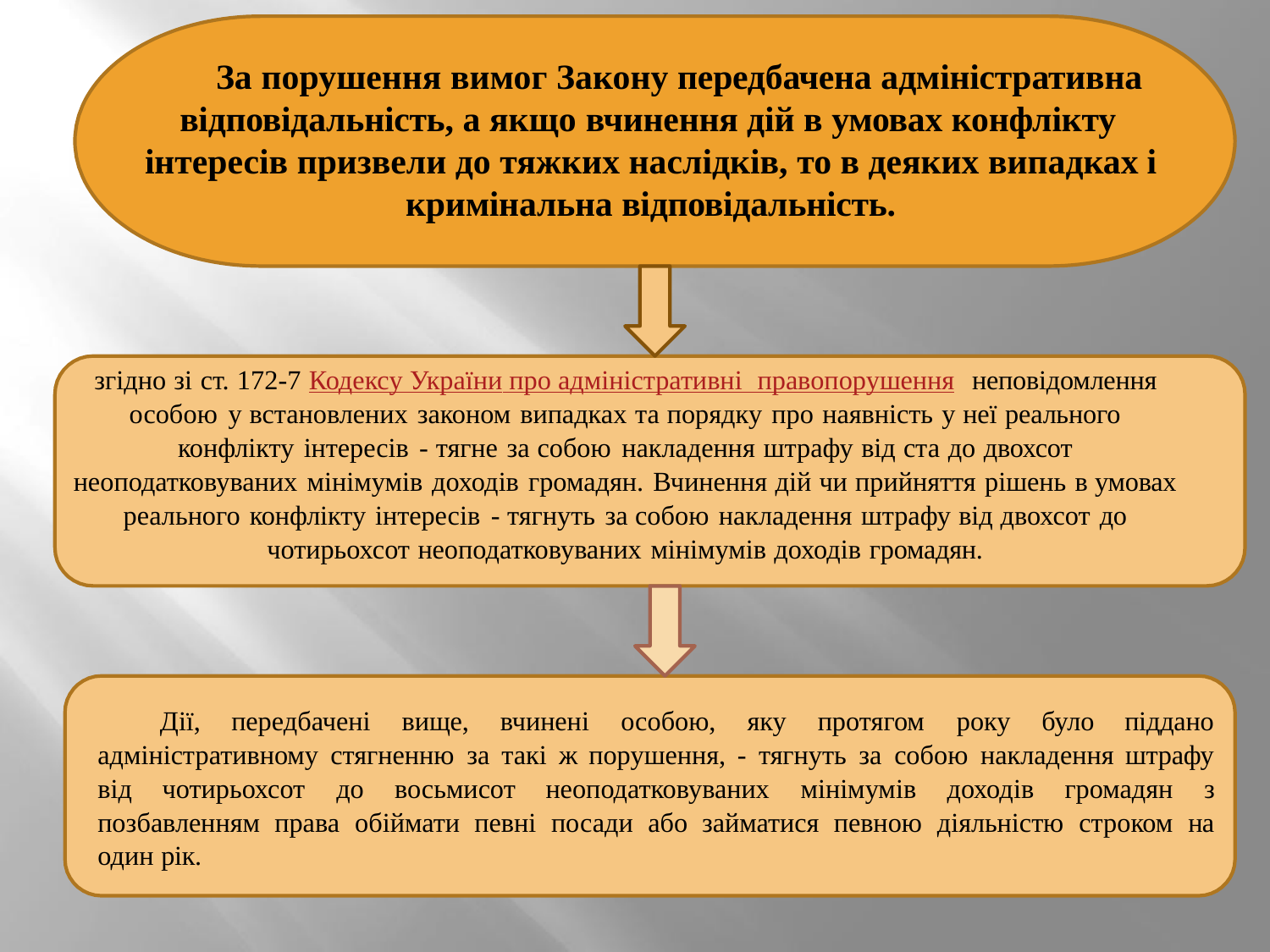

# За порушення вимог Закону передбачена адміністративна
відповідальність, а якщо вчинення дій в умовах конфлікту
інтересів призвели до тяжких наслідків, то в деяких випадках і
кримінальна відповідальність.

згідно зі ст. 172-7 Кодексу України про адміністративні  правопорушення  неповідомлення особою у встановлених законом випадках та порядку про наявність у неї реального конфлікту інтересів - тягне за собою накладення штрафу від ста до двохсот неоподатковуваних мінімумів доходів громадян. Вчинення дій чи прийняття рішень в умовах реального конфлікту інтересів - тягнуть за собою накладення штрафу від двохсот до чотирьохсот неоподатковуваних мінімумів доходів громадян.

Дії,  передбачені  вище,  вчинені  особою,  яку  протягом  року  було  піддано адміністративному стягненню за такі ж порушення, - тягнуть за собою накладення штрафу від  чотирьохсот  до  восьмисот  неоподатковуваних  мінімумів  доходів  громадян  з позбавленням права обіймати певні посади або займатися певною діяльністю строком на один рік.